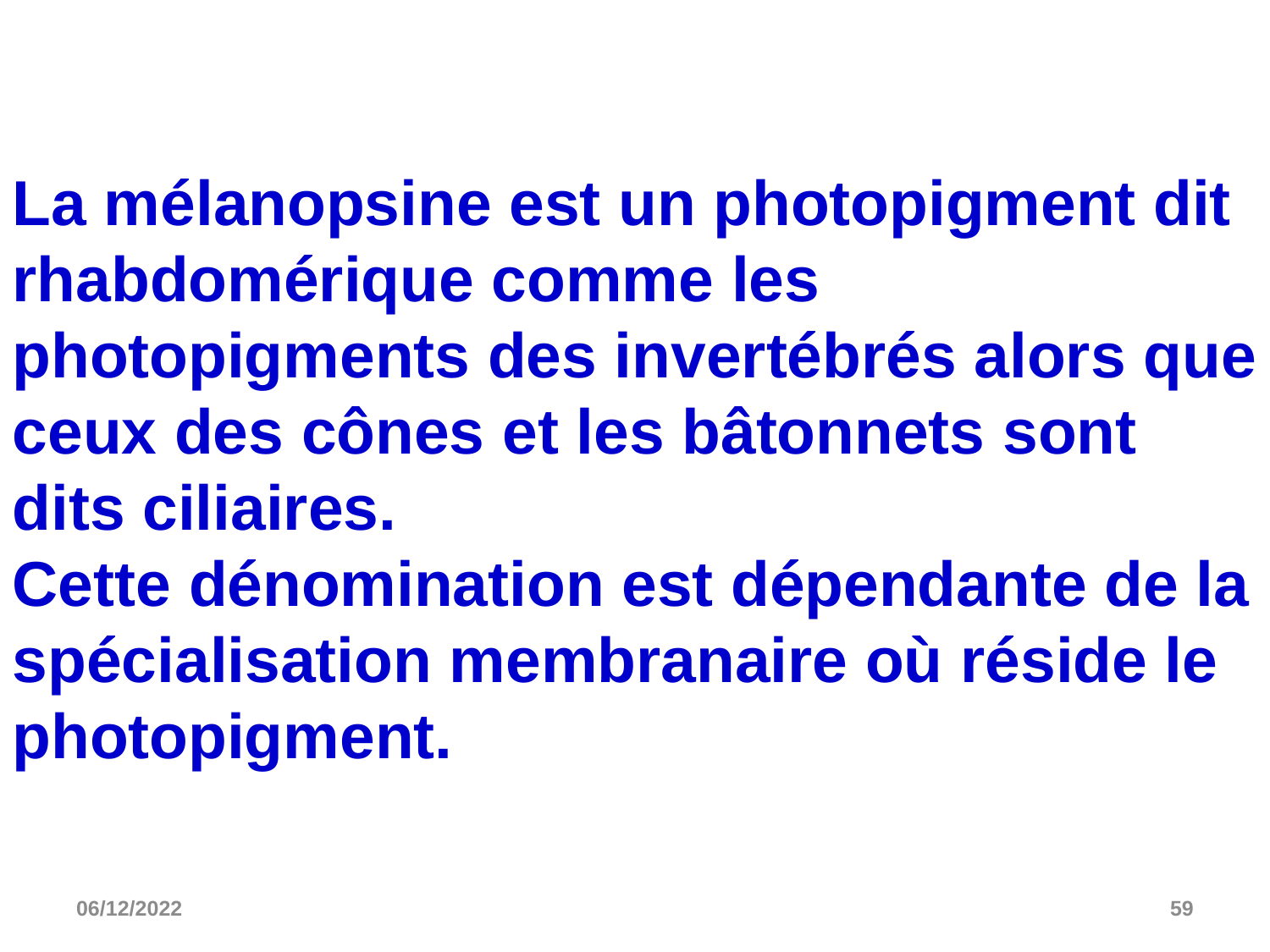

La mélanopsine est un photopigment dit rhabdomérique comme les photopigments des invertébrés alors que ceux des cônes et les bâtonnets sont dits ciliaires.
Cette dénomination est dépendante de la spécialisation membranaire où réside le photopigment.
06/12/2022
59